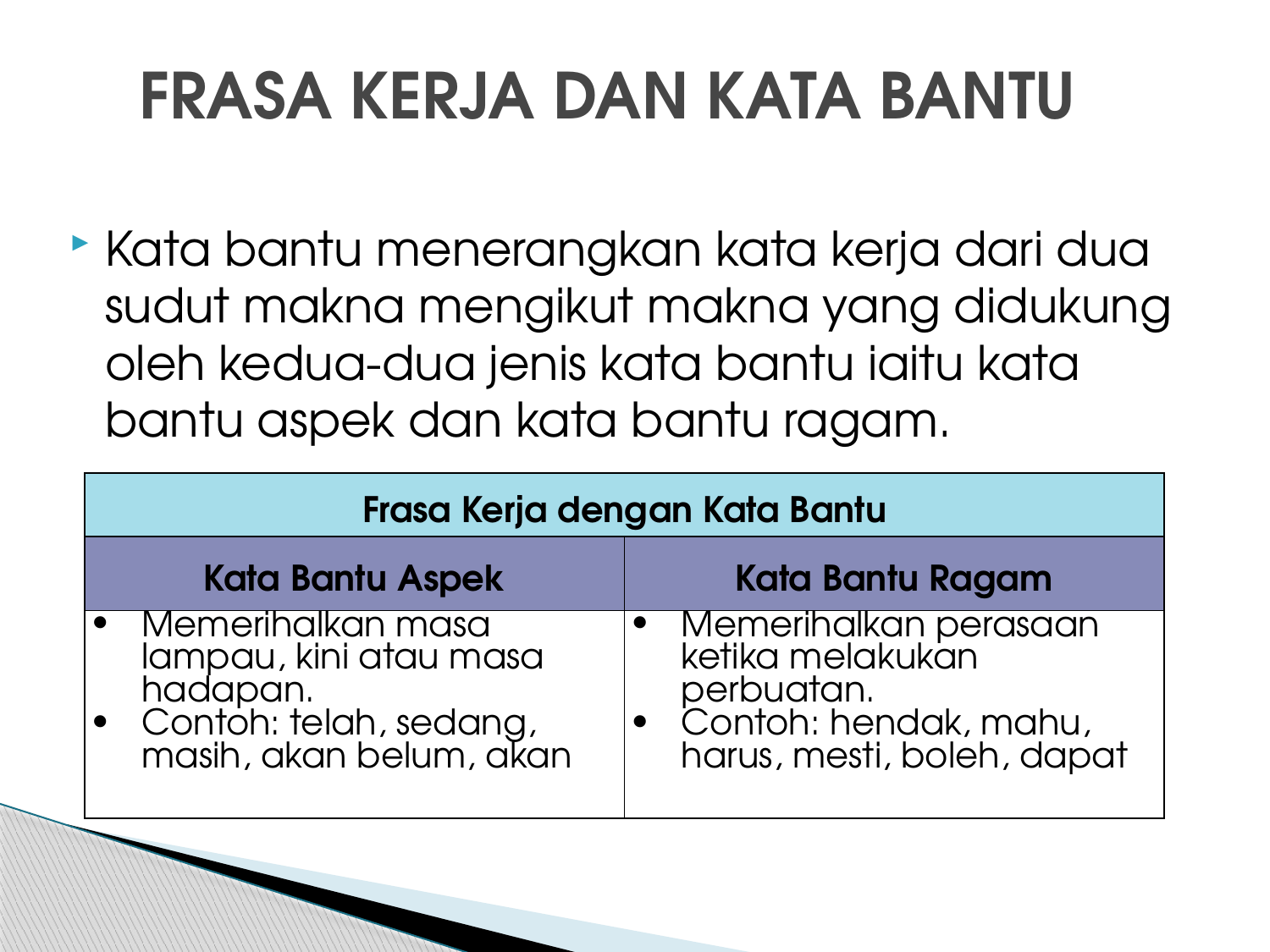

# FRASA KERJA DAN KATA BANTU
Kata bantu menerangkan kata kerja dari dua sudut makna mengikut makna yang didukung oleh kedua-dua jenis kata bantu iaitu kata bantu aspek dan kata bantu ragam.

| Frasa Kerja dengan Kata Bantu |  |
| --- | --- |
| Kata Bantu Aspek | Kata Bantu Ragam |
| Memerihalkan masa lampau, kini atau masa hadapan. Contoh: telah, sedang, masih, akan belum, akan | Memerihalkan perasaan ketika melakukan perbuatan. Contoh: hendak, mahu, harus, mesti, boleh, dapat |